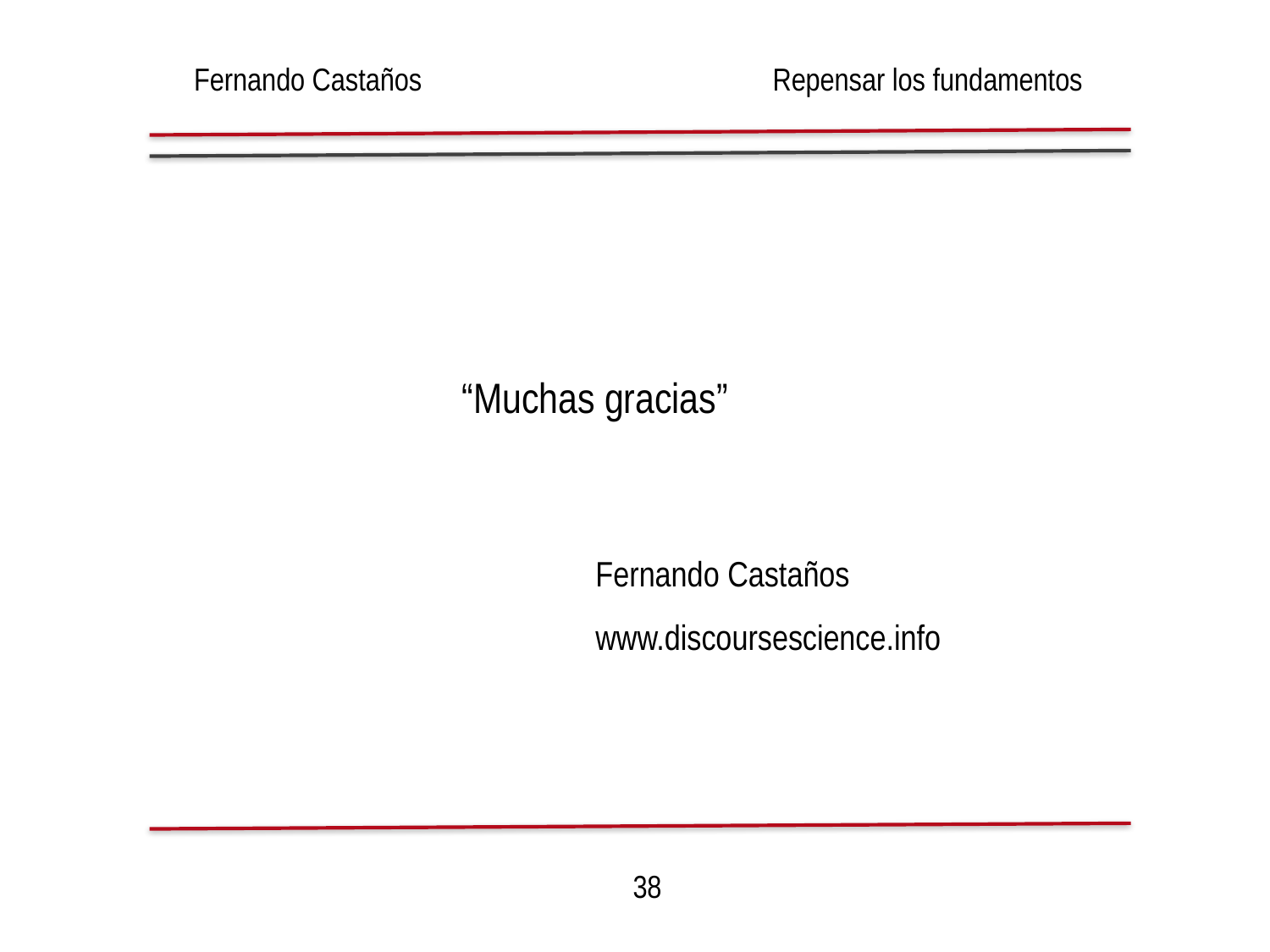

Fernando Castaños

Repensar los fundamentos

“Muchas gracias”

Fernando Castaños
www.discoursescience.info
38